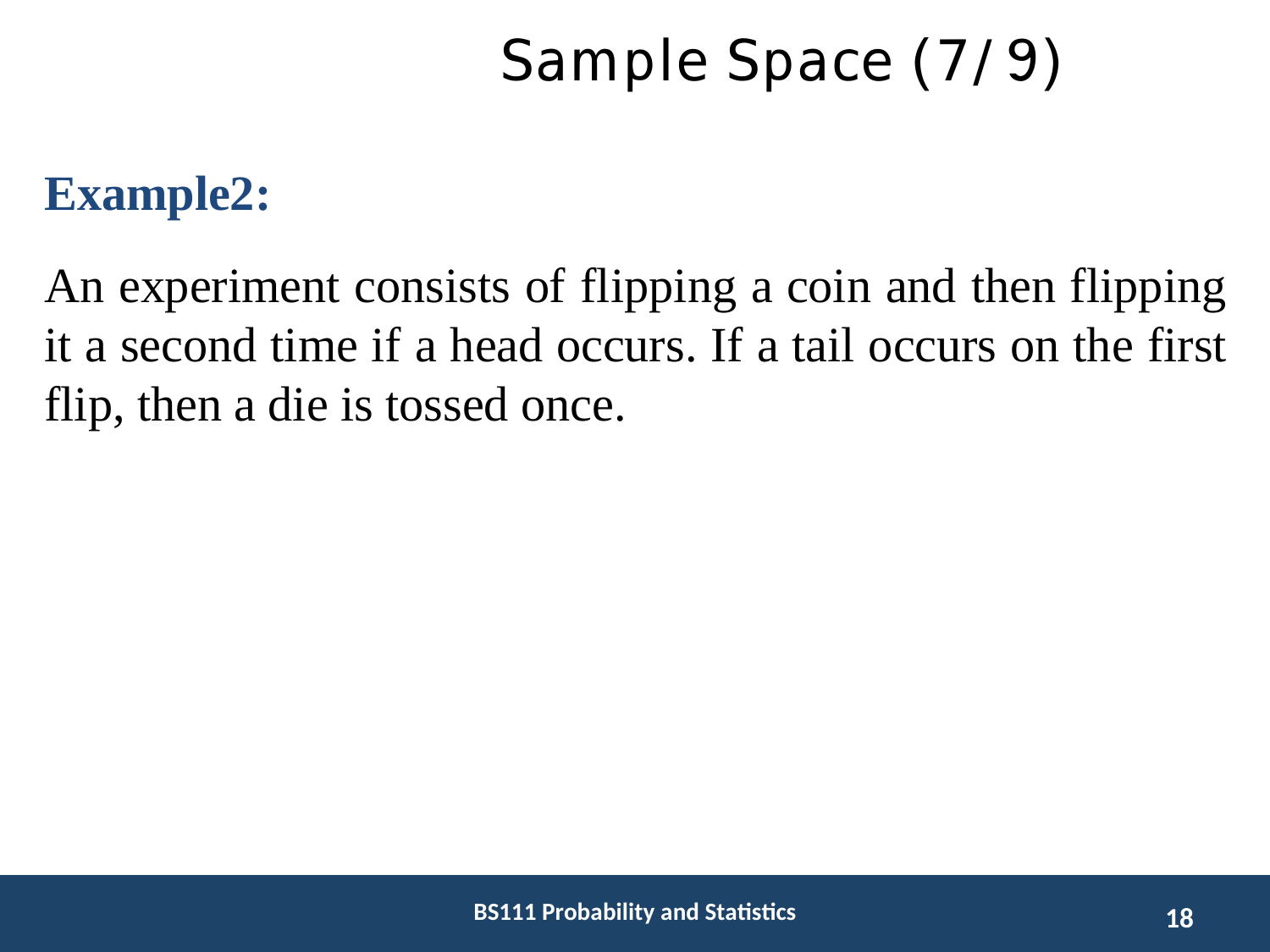

# Sample Space (7/9)
Example2:
An experiment consists of flipping a coin and then flipping it a second time if a head occurs. If a tail occurs on the first flip, then a die is tossed once.
BS111 Probability and Statistics
18